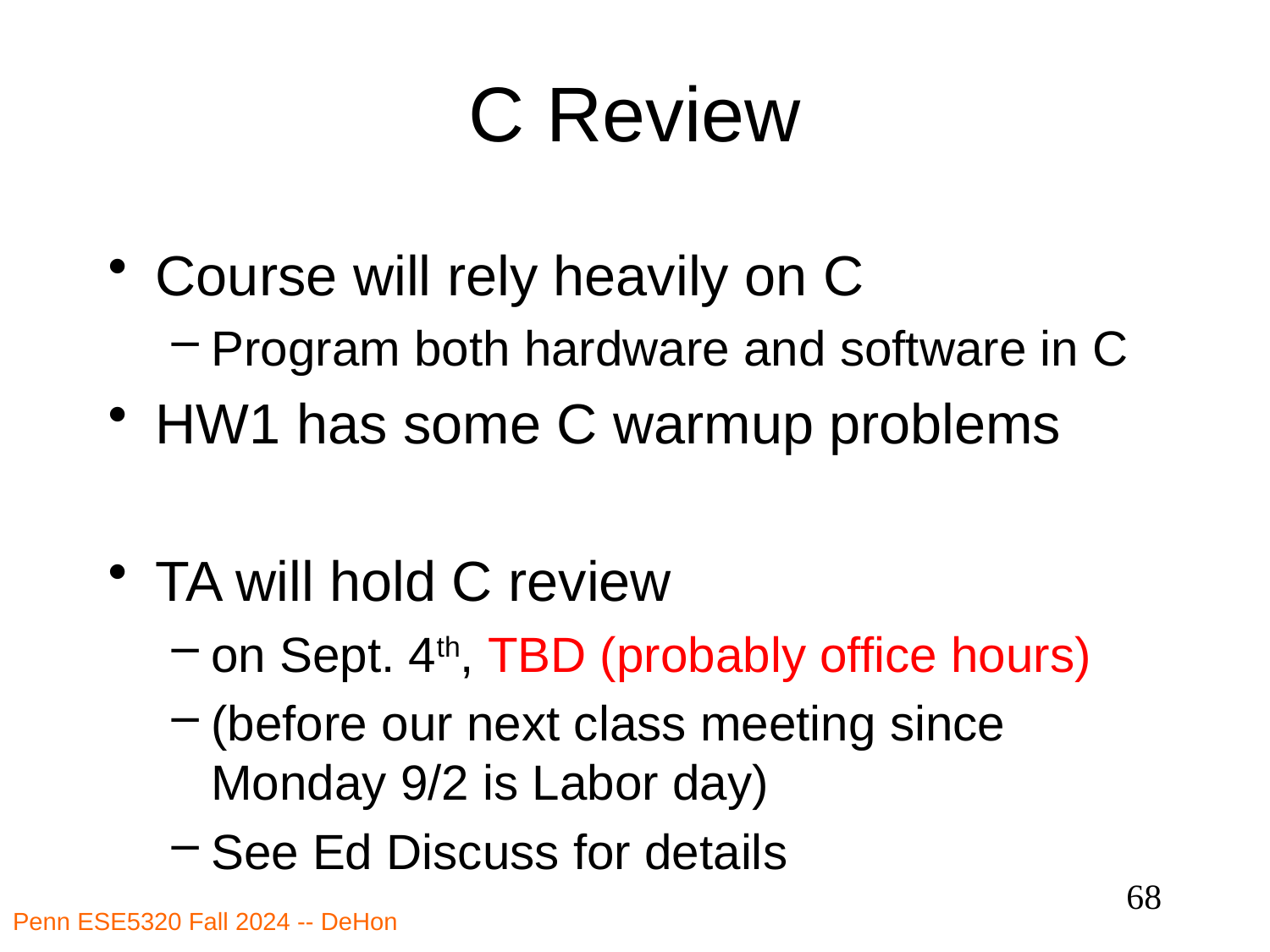

# C Review
Course will rely heavily on C
Program both hardware and software in C
HW1 has some C warmup problems

TA will hold C review
on Sept. 4th, TBD (probably office hours)
(before our next class meeting since Monday 9/2 is Labor day)
See Ed Discuss for details
68
Penn ESE5320 Fall 2024 -- DeHon